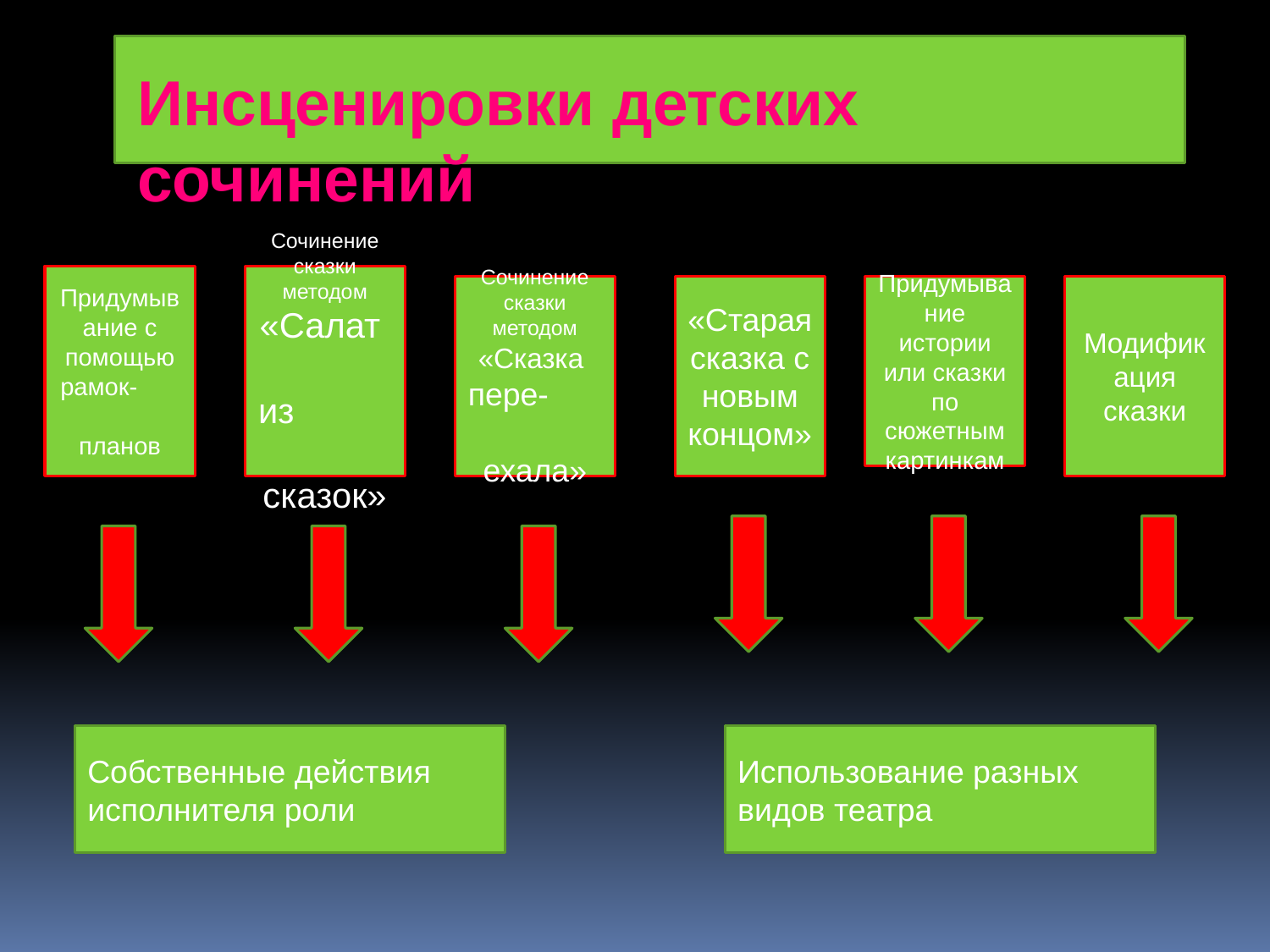

Инсценировки детских сочинений
Придумывание с помощью рамок-              планов
Сочинение сказки методом «Салат               из                       сказок»
Сочинение сказки методом «Сказка
пере-                       ехала»
«Старая сказка с
новым
концом»
Придумывание истории или сказки
по сюжетным
картинкам
Модификация сказки

Собственные действия исполнителя роли
Использование разных видов театра